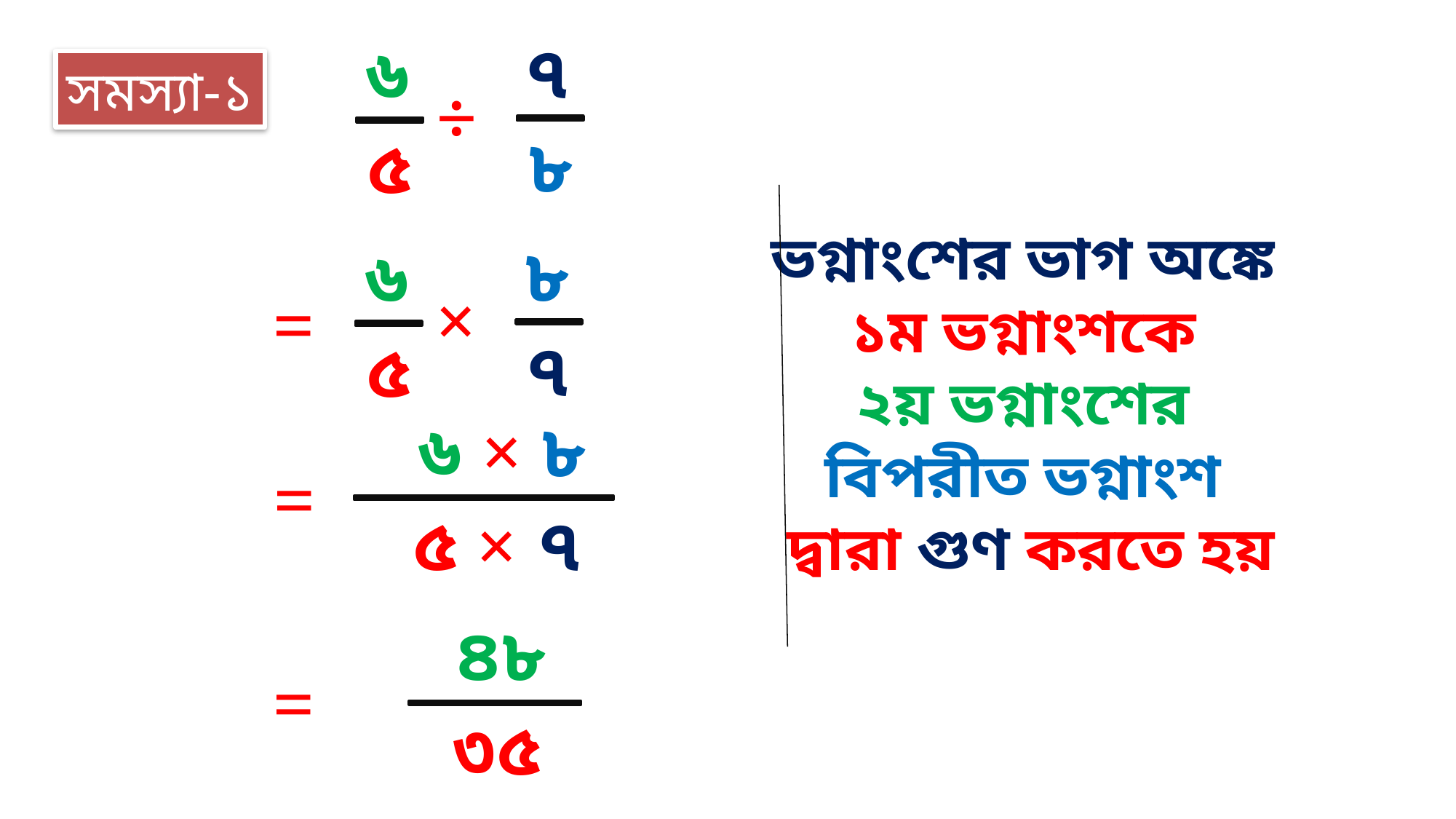

৭

৮
৬

৫
সমস্যা-১
÷
ভগ্নাংশের ভাগ অঙ্কে
১ম ভগ্নাংশকে
২য় ভগ্নাংশের
বিপরীত ভগ্নাংশ
দ্বারা গুণ করতে হয়
৮

৭
৬

৫
×
=
৬ × ৮
=

৫ × ৭
৪৮
=

৩৫